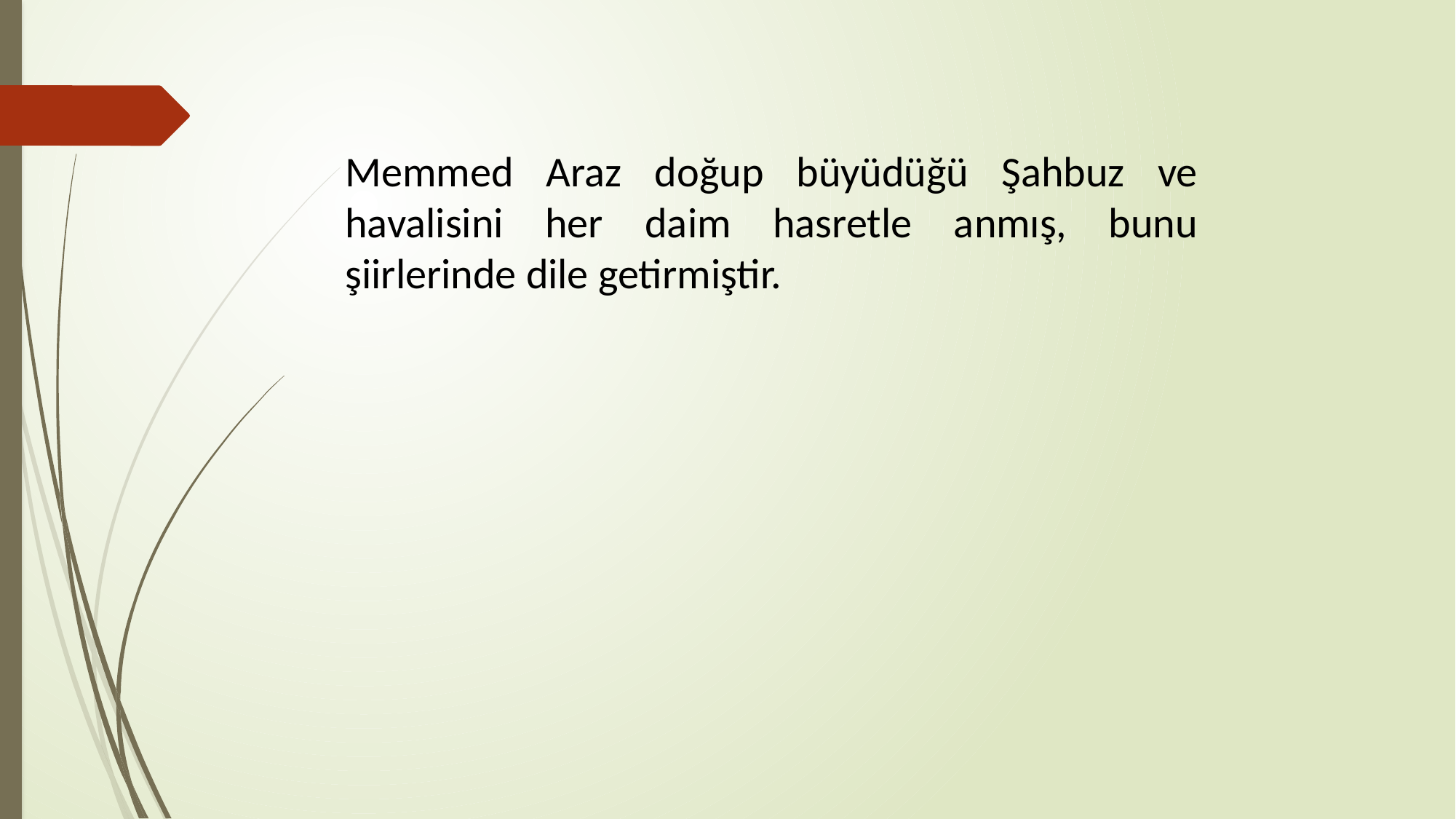

Memmed Araz doğup büyüdüğü Şahbuz ve havalisini her daim hasretle anmış, bunu şiirlerinde dile getirmiştir.